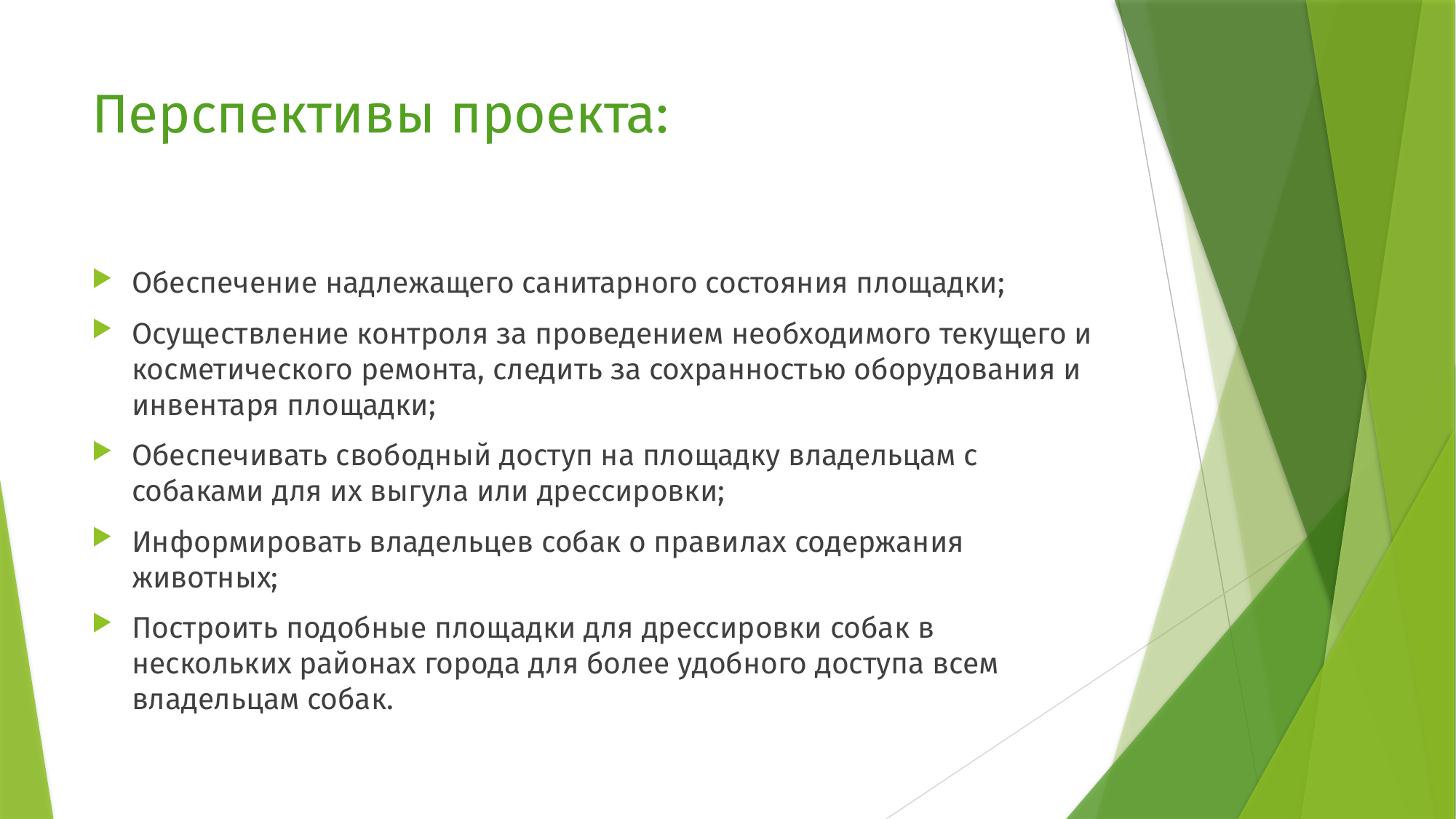

# Перспективы проекта:
Обеспечение надлежащего санитарного состояния площадки;
Осуществление контроля за проведением необходимого текущего и косметического ремонта, следить за сохранностью оборудования и инвентаря площадки;
Обеспечивать свободный доступ на площадку владельцам с собаками для их выгула или дрессировки;
Информировать владельцев собак о правилах содержания животных;
Построить подобные площадки для дрессировки собак в нескольких районах города для более удобного доступа всем владельцам собак.